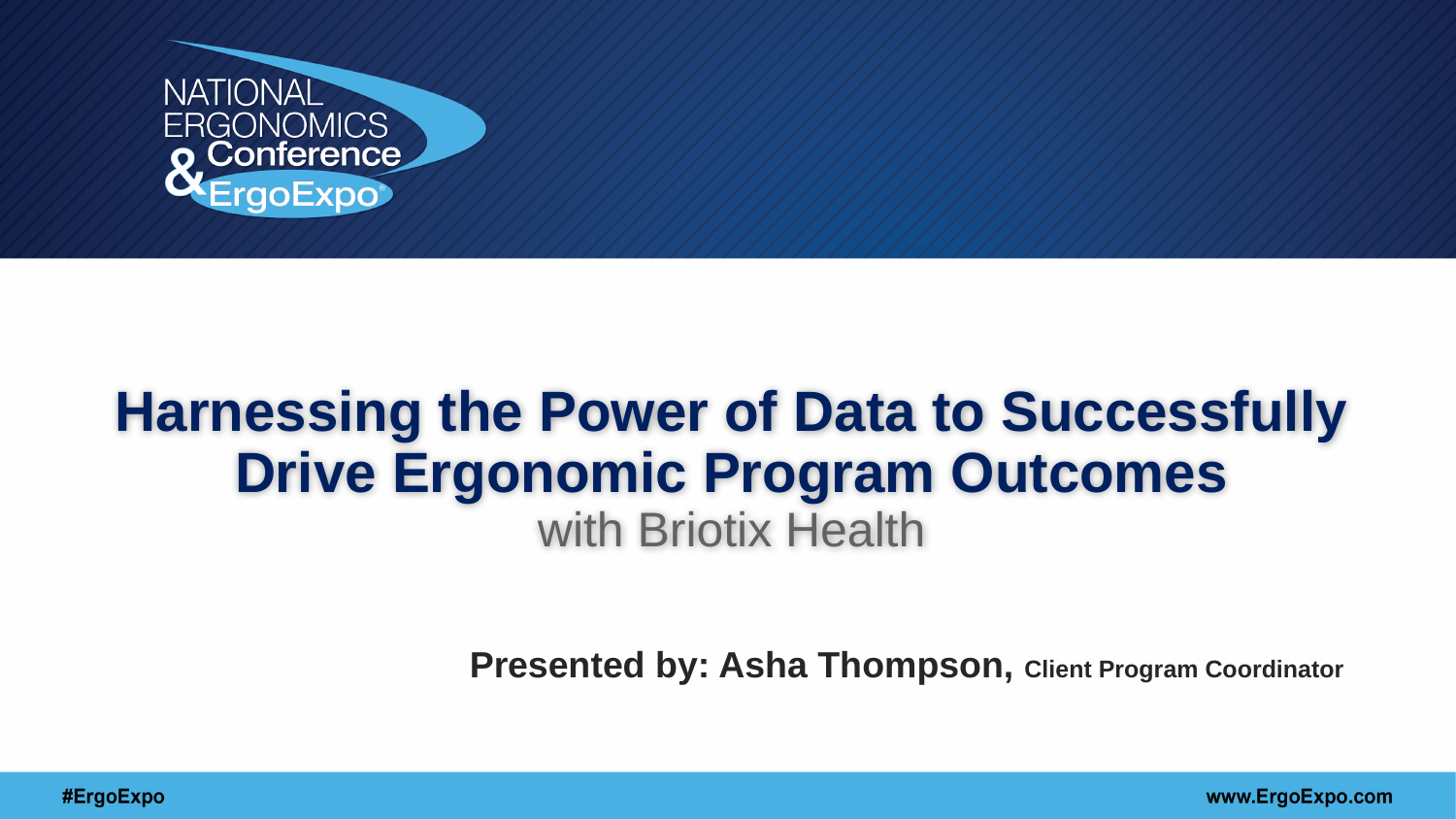

# Harnessing the Power of Data to Successfully Drive Ergonomic Program Outcomes with Briotix Health
Presented by: Asha Thompson, Client Program Coordinator